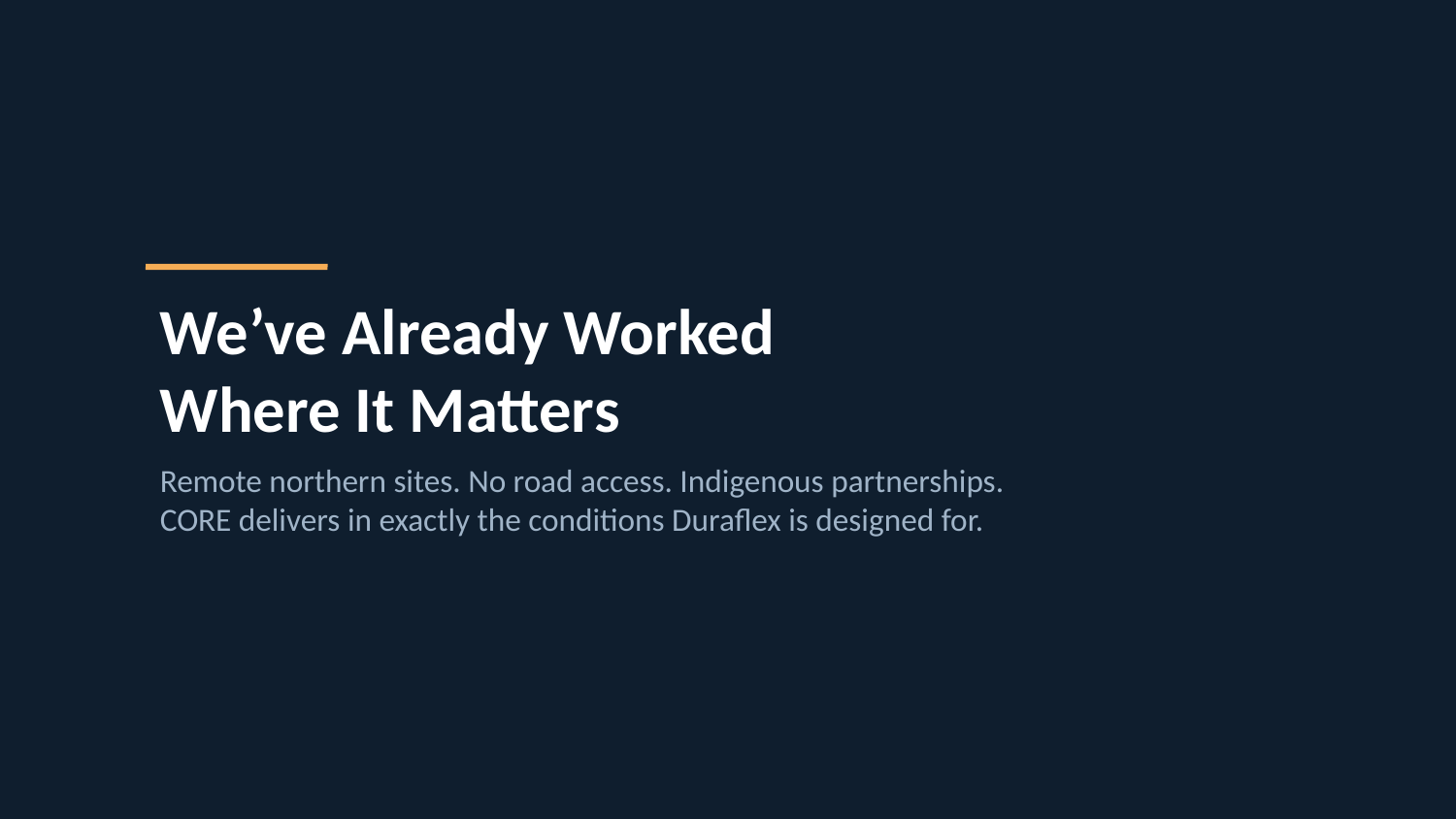

We’ve Already Worked
Where It Matters
Remote northern sites. No road access. Indigenous partnerships.
CORE delivers in exactly the conditions Duraflex is designed for.